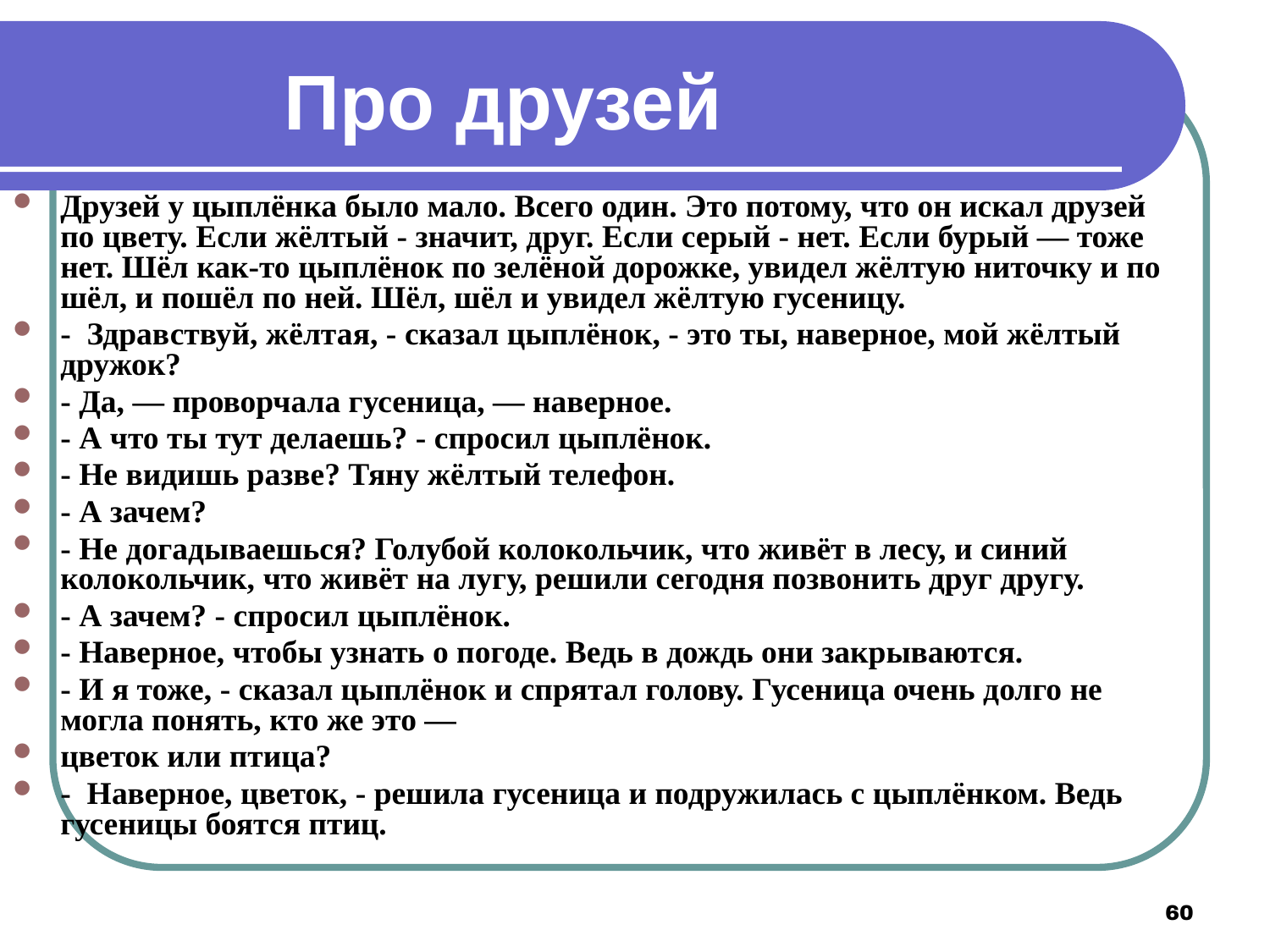

Про друзей
Друзей у цыплёнка было мало. Всего один. Это потому, что он искал друзей по цвету. Если жёлтый - значит, друг. Если серый - нет. Если бурый — тоже нет. Шёл как-то цып­лёнок по зелёной дорожке, увидел жёлтую ниточку и по­шёл, и пошёл по ней. Шёл, шёл и увидел жёлтую гусеницу.
-  Здравствуй, жёлтая, - сказал цыплёнок, - это ты, наверное, мой жёлтый дружок?
- Да, — проворчала гусеница, — наверное.
- А что ты тут делаешь? - спросил цыплёнок.
- Не видишь разве? Тяну жёлтый телефон.
- А зачем?
- Не догадываешься? Голубой колокольчик, что живёт в лесу, и синий колокольчик, что живёт на лугу, решили сегодня позвонить друг другу.
- А зачем? - спросил цыплёнок.
- Наверное, чтобы узнать о погоде. Ведь в дождь они закрываются.
- И я тоже, - сказал цыплёнок и спрятал голову. Гусеница очень долго не могла понять, кто же это —
цветок или птица?
-  Наверное, цветок, - решила гусеница и подружилась с цыплёнком. Ведь гусеницы боятся птиц.
60